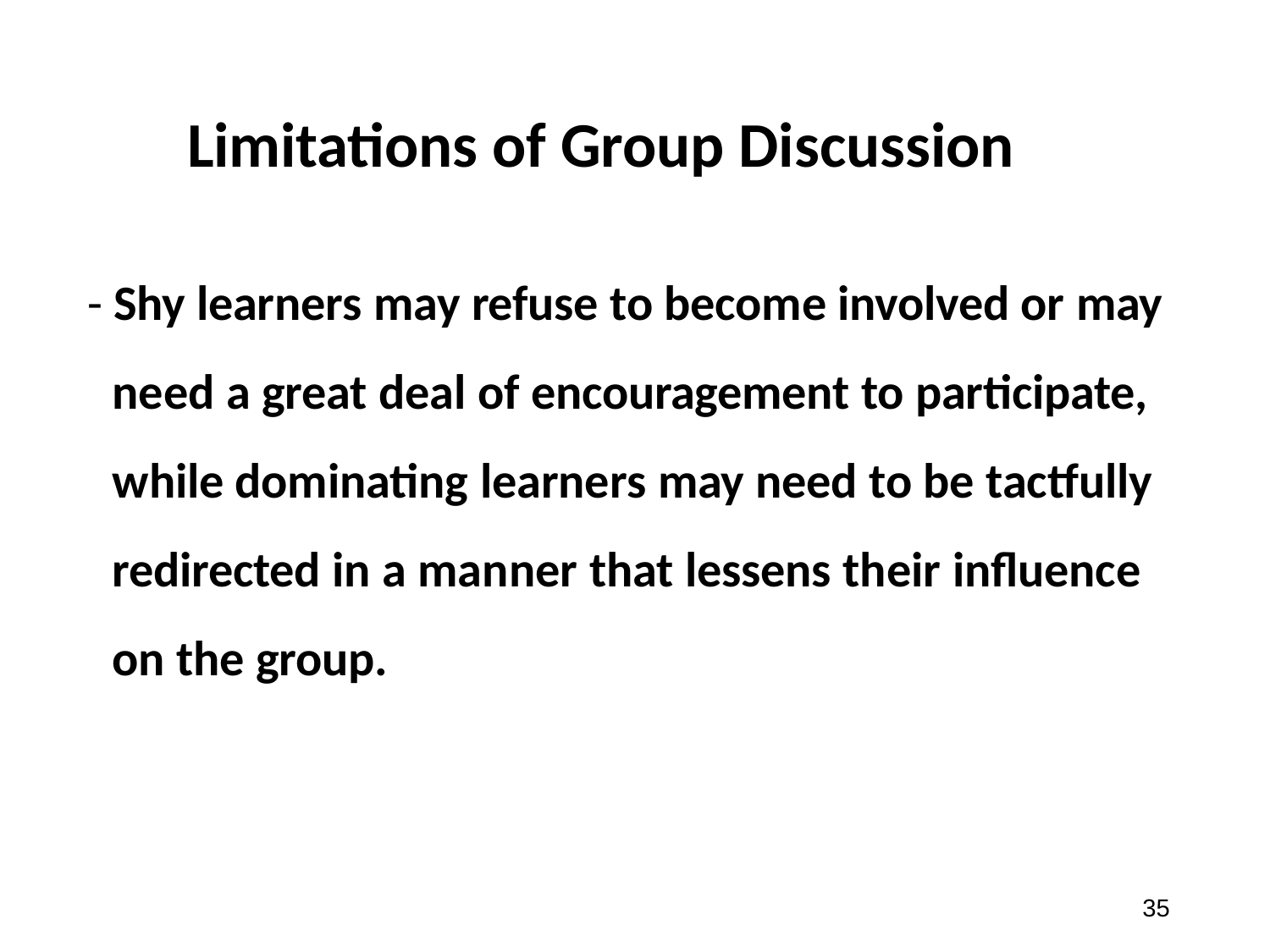

# Limitations of Group Discussion
- Shy learners may refuse to become involved or may  need a great deal of encouragement to participate,  while dominating learners may need to be tactfully  redirected in a manner that lessens their influence  on the group.
35